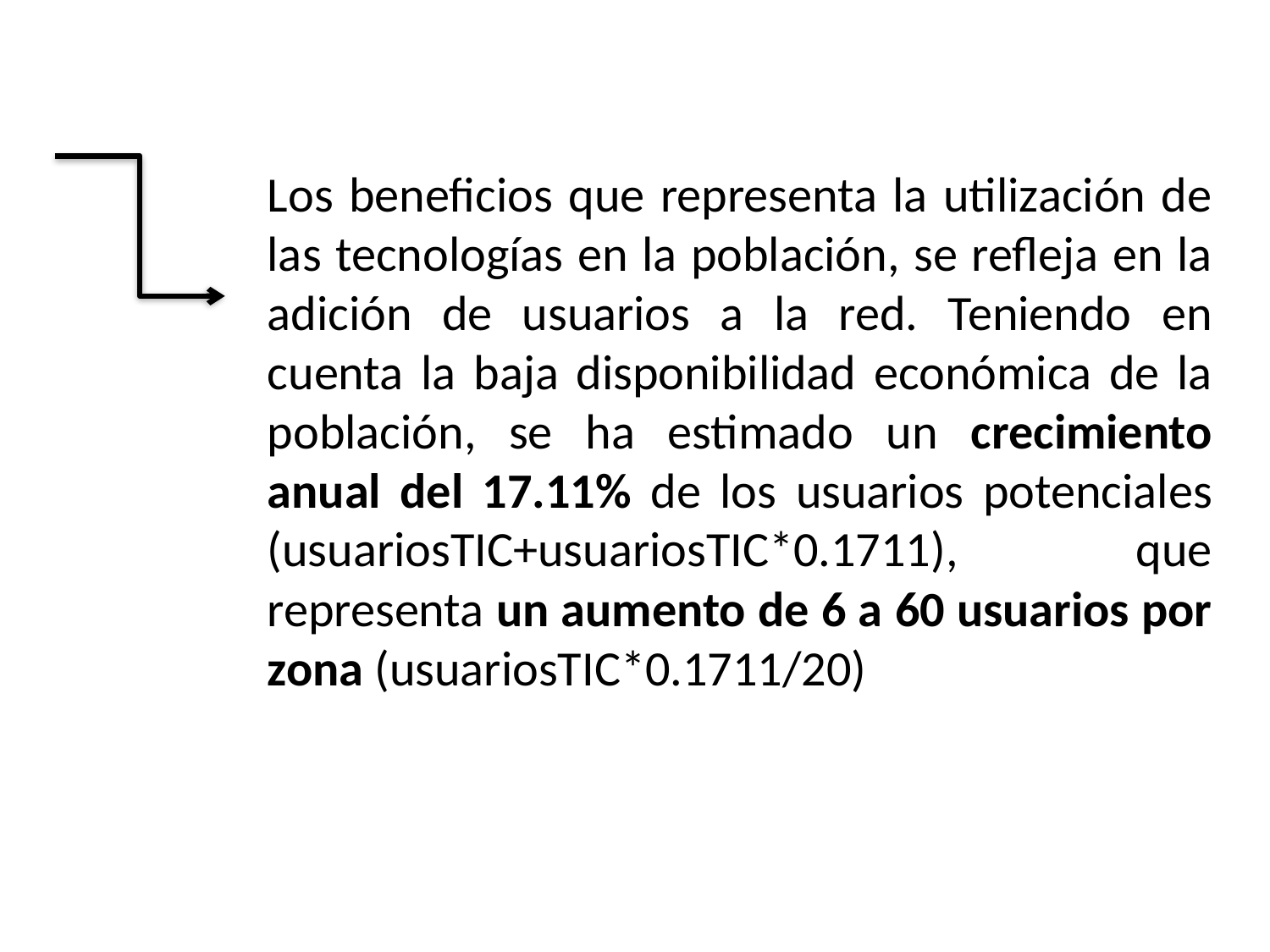

Los beneficios que representa la utilización de las tecnologías en la población, se refleja en la adición de usuarios a la red. Teniendo en cuenta la baja disponibilidad económica de la población, se ha estimado un crecimiento anual del 17.11% de los usuarios potenciales (usuariosTIC+usuariosTIC*0.1711), que representa un aumento de 6 a 60 usuarios por zona (usuariosTIC*0.1711/20)